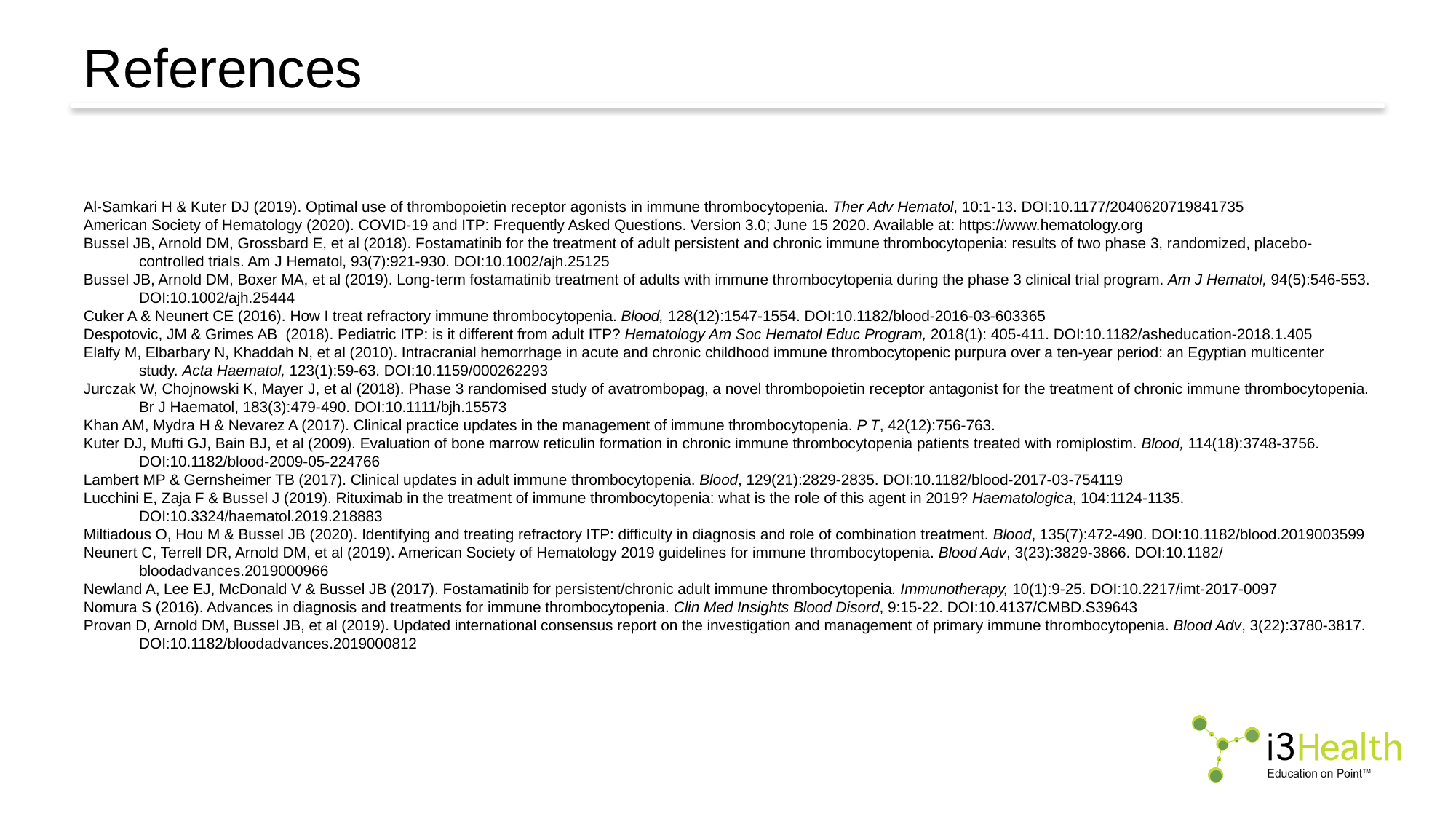

# References
Al-Samkari H & Kuter DJ (2019). Optimal use of thrombopoietin receptor agonists in immune thrombocytopenia. Ther Adv Hematol, 10:1-13. DOI:10.1177/2040620719841735
American Society of Hematology (2020). COVID-19 and ITP: Frequently Asked Questions. Version 3.0; June 15 2020. Available at: https://www.hematology.org
Bussel JB, Arnold DM, Grossbard E, et al (2018). Fostamatinib for the treatment of adult persistent and chronic immune thrombocytopenia: results of two phase 3, randomized, placebo-controlled trials. Am J Hematol, 93(7):921-930. DOI:10.1002/ajh.25125
Bussel JB, Arnold DM, Boxer MA, et al (2019). Long-term fostamatinib treatment of adults with immune thrombocytopenia during the phase 3 clinical trial program. Am J Hematol, 94(5):546-553. DOI:10.1002/ajh.25444
Cuker A & Neunert CE (2016). How I treat refractory immune thrombocytopenia. Blood, 128(12):1547-1554. DOI:10.1182/blood-2016-03-603365
Despotovic, JM & Grimes AB  (2018). Pediatric ITP: is it different from adult ITP? Hematology Am Soc Hematol Educ Program, 2018(1): 405-411. DOI:10.1182/asheducation-2018.1.405
Elalfy M, Elbarbary N, Khaddah N, et al (2010). Intracranial hemorrhage in acute and chronic childhood immune thrombocytopenic purpura over a ten-year period: an Egyptian multicenter study. Acta Haematol, 123(1):59-63. DOI:10.1159/000262293
Jurczak W, Chojnowski K, Mayer J, et al (2018). Phase 3 randomised study of avatrombopag, a novel thrombopoietin receptor antagonist for the treatment of chronic immune thrombocytopenia. Br J Haematol, 183(3):479-490. DOI:10.1111/bjh.15573
Khan AM, Mydra H & Nevarez A (2017). Clinical practice updates in the management of immune thrombocytopenia. P T, 42(12):756-763.
Kuter DJ, Mufti GJ, Bain BJ, et al (2009). Evaluation of bone marrow reticulin formation in chronic immune thrombocytopenia patients treated with romiplostim. Blood, 114(18):3748-3756. DOI:10.1182/blood-2009-05-224766
Lambert MP & Gernsheimer TB (2017). Clinical updates in adult immune thrombocytopenia. Blood, 129(21):2829-2835. DOI:10.1182/blood-2017-03-754119
Lucchini E, Zaja F & Bussel J (2019). Rituximab in the treatment of immune thrombocytopenia: what is the role of this agent in 2019? Haematologica, 104:1124-1135. DOI:10.3324/haematol.2019.218883
Miltiadous O, Hou M & Bussel JB (2020). Identifying and treating refractory ITP: difficulty in diagnosis and role of combination treatment. Blood, 135(7):472-490. DOI:10.1182/blood.2019003599
Neunert C, Terrell DR, Arnold DM, et al (2019). American Society of Hematology 2019 guidelines for immune thrombocytopenia. Blood Adv, 3(23):3829-3866. DOI:10.1182/ bloodadvances.2019000966
Newland A, Lee EJ, McDonald V & Bussel JB (2017). Fostamatinib for persistent/chronic adult immune thrombocytopenia. Immunotherapy, 10(1):9-25. DOI:10.2217/imt-2017-0097
Nomura S (2016). Advances in diagnosis and treatments for immune thrombocytopenia. Clin Med Insights Blood Disord, 9:15-22. DOI:10.4137/CMBD.S39643
Provan D, Arnold DM, Bussel JB, et al (2019). Updated international consensus report on the investigation and management of primary immune thrombocytopenia. Blood Adv, 3(22):3780-3817. DOI:10.1182/bloodadvances.2019000812